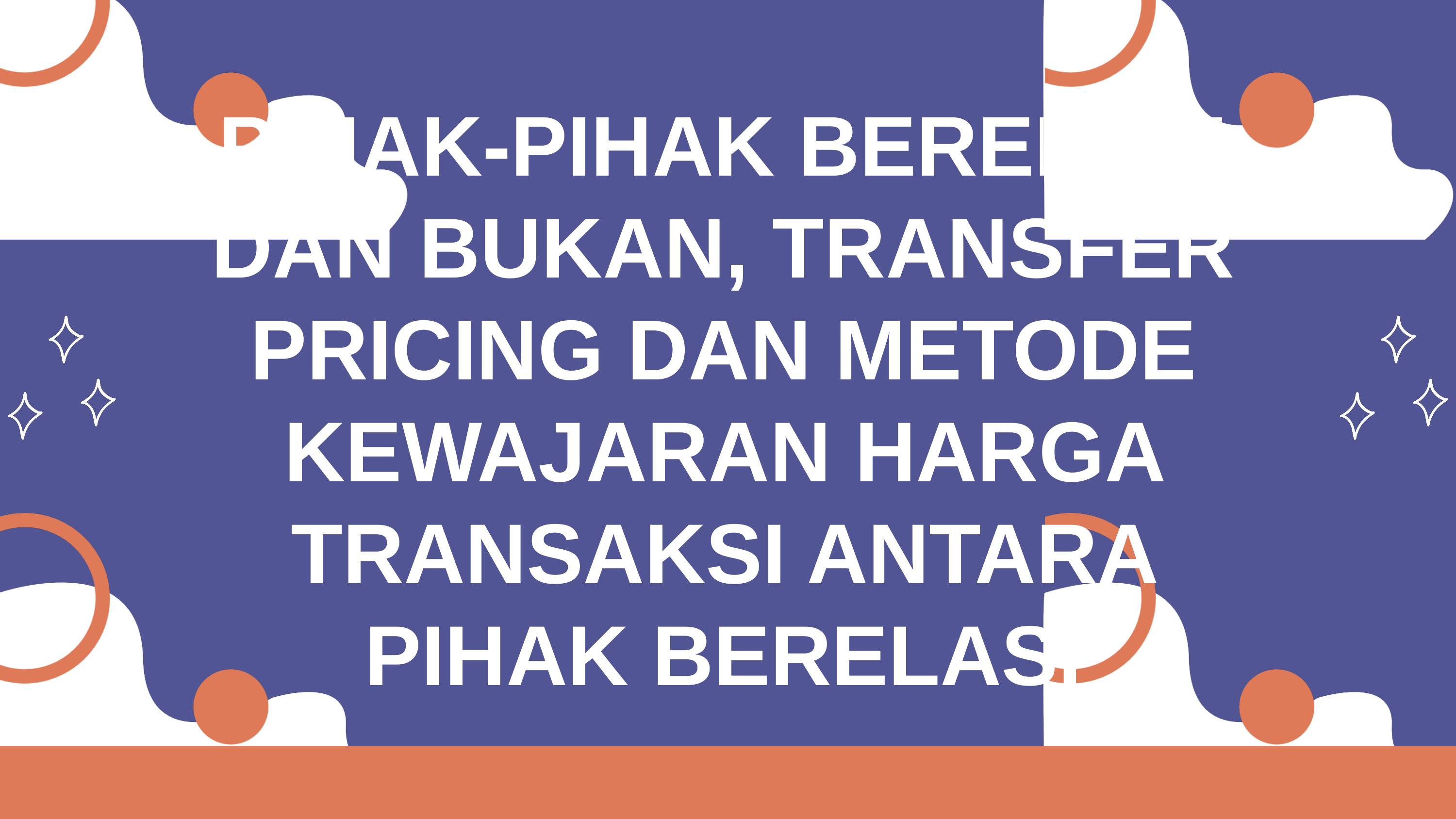

PIHAK-PIHAK BERELASI DAN BUKAN, TRANSFER PRICING DAN METODE KEWAJARAN HARGA TRANSAKSI ANTARA PIHAK BERELASI